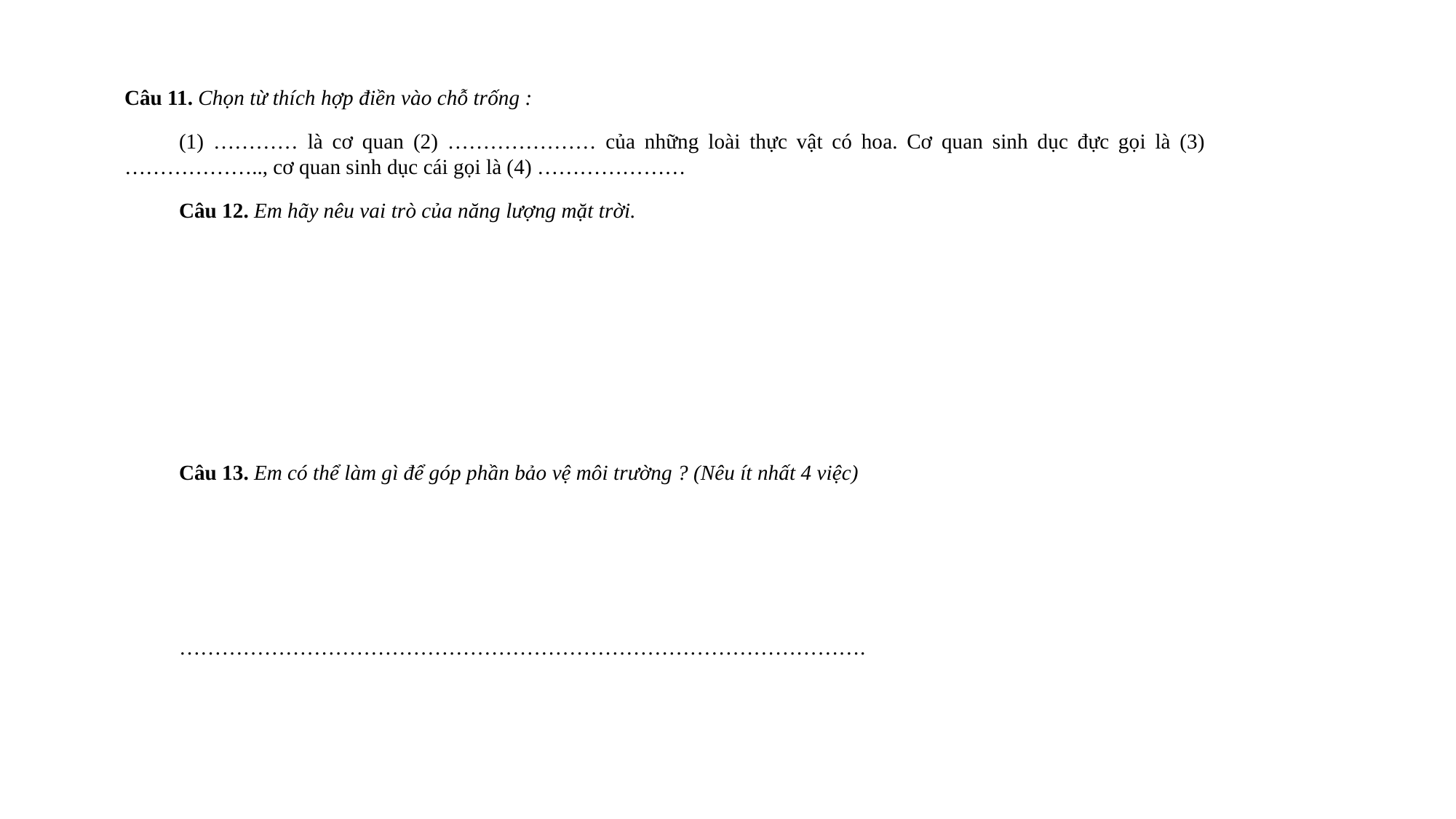

Câu 11. Chọn từ thích hợp điền vào chỗ trống :
(1) ………… là cơ quan (2) ………………… của những loài thực vật có hoa. Cơ quan sinh dục đực gọi là (3) ……………….., cơ quan sinh dục cái gọi là (4) …………………
Câu 12. Em hãy nêu vai trò của năng lượng mặt trời.

Câu 13. Em có thể làm gì để góp phần bảo vệ môi trường ? (Nêu ít nhất 4 việc)

…………………………………………………………………………………….